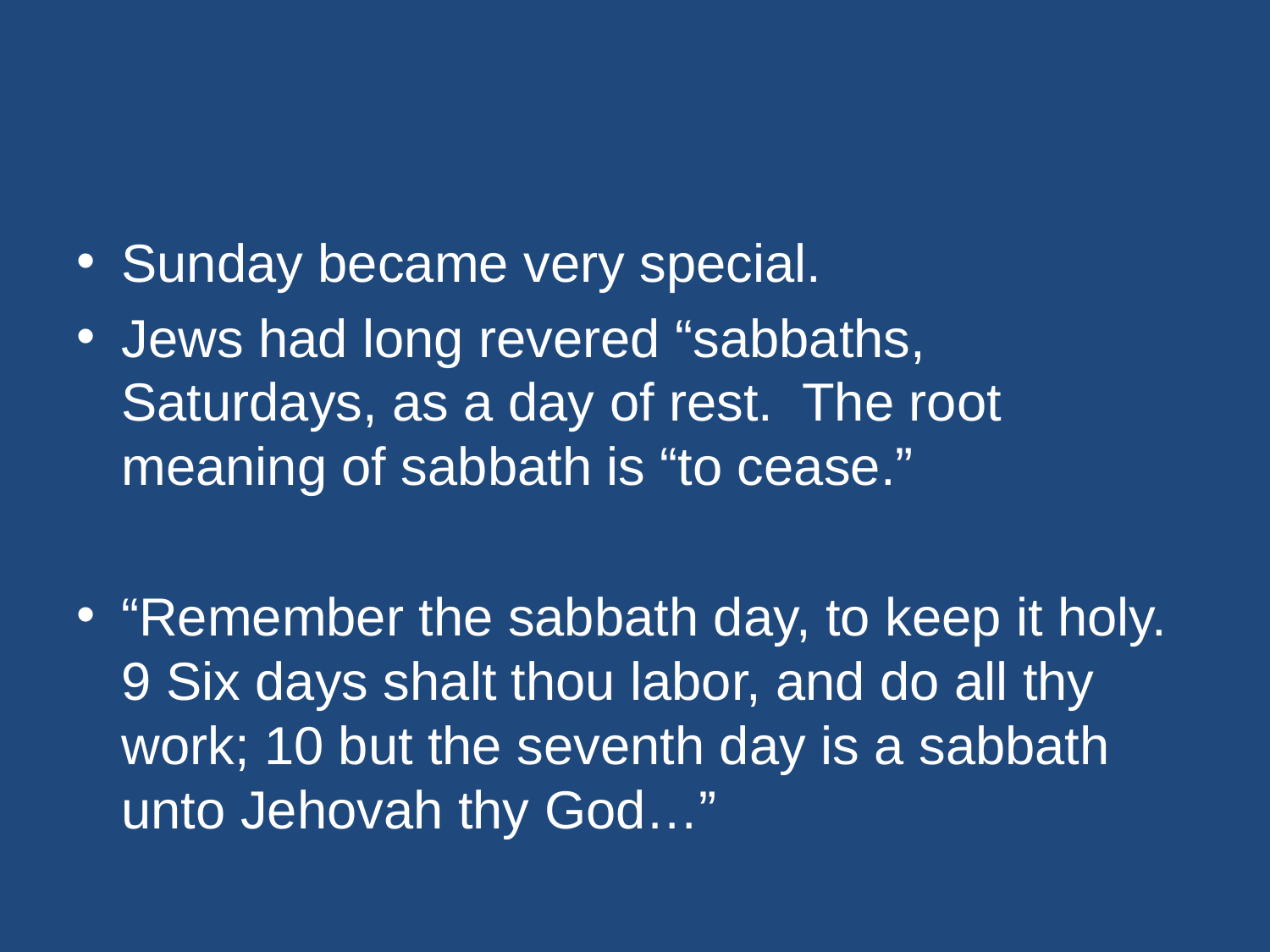

#
Sunday became very special.
Jews had long revered “sabbaths,
Saturdays, as a day of rest.  The root meaning of sabbath is “to cease.”

“Remember the sabbath day, to keep it holy. 9 Six days shalt thou labor, and do all thy work; 10 but the seventh day is a sabbath unto Jehovah thy God…”